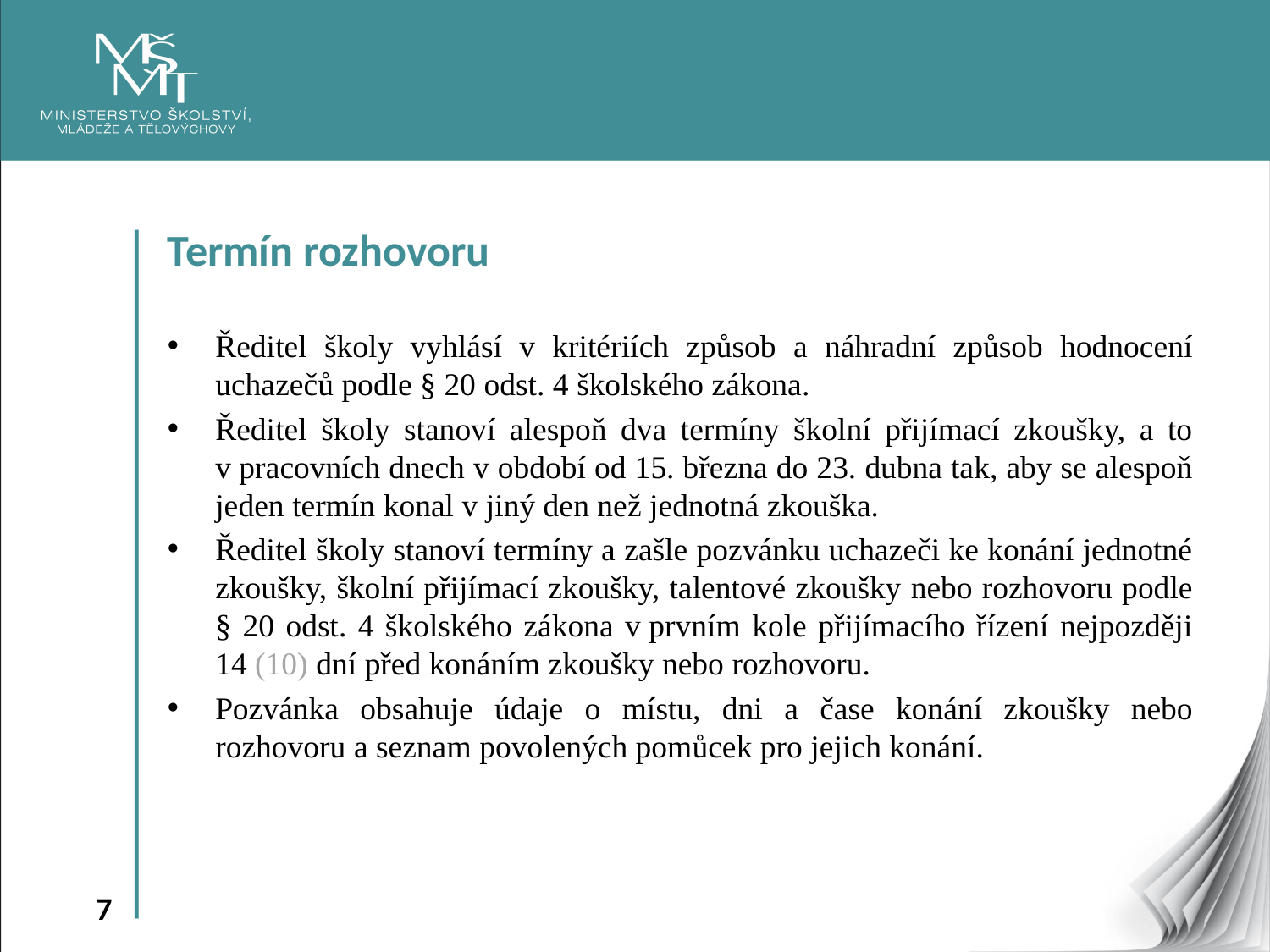

Termín rozhovoru

Ředitel školy vyhlásí v kritériích způsob a náhradní způsob hodnocení uchazečů podle § 20 odst. 4 školského zákona.
Ředitel školy stanoví alespoň dva termíny školní přijímací zkoušky, a to v pracovních dnech v období od 15. března do 23. dubna tak, aby se alespoň jeden termín konal v jiný den než jednotná zkouška.
Ředitel školy stanoví termíny a zašle pozvánku uchazeči ke konání jednotné zkoušky, školní přijímací zkoušky, talentové zkoušky nebo rozhovoru podle § 20 odst. 4 školského zákona v prvním kole přijímacího řízení nejpozději 14 (10) dní před konáním zkoušky nebo rozhovoru.
Pozvánka obsahuje údaje o místu, dni a čase konání zkoušky nebo rozhovoru a seznam povolených pomůcek pro jejich konání.